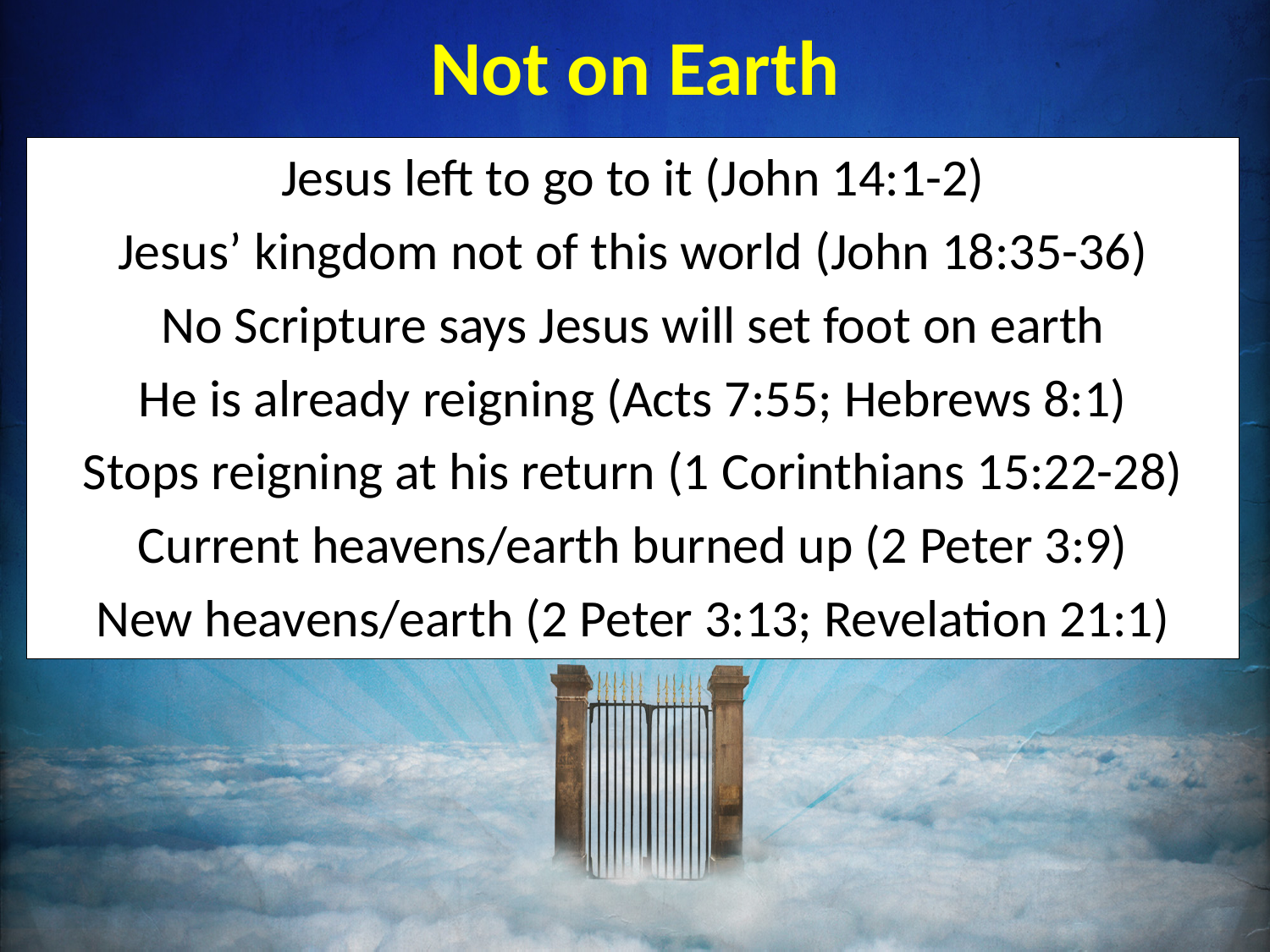

# Not on Earth
Jesus left to go to it (John 14:1-2)
Jesus’ kingdom not of this world (John 18:35-36)
No Scripture says Jesus will set foot on earth
He is already reigning (Acts 7:55; Hebrews 8:1)
Stops reigning at his return (1 Corinthians 15:22-28)
Current heavens/earth burned up (2 Peter 3:9)
New heavens/earth (2 Peter 3:13; Revelation 21:1)